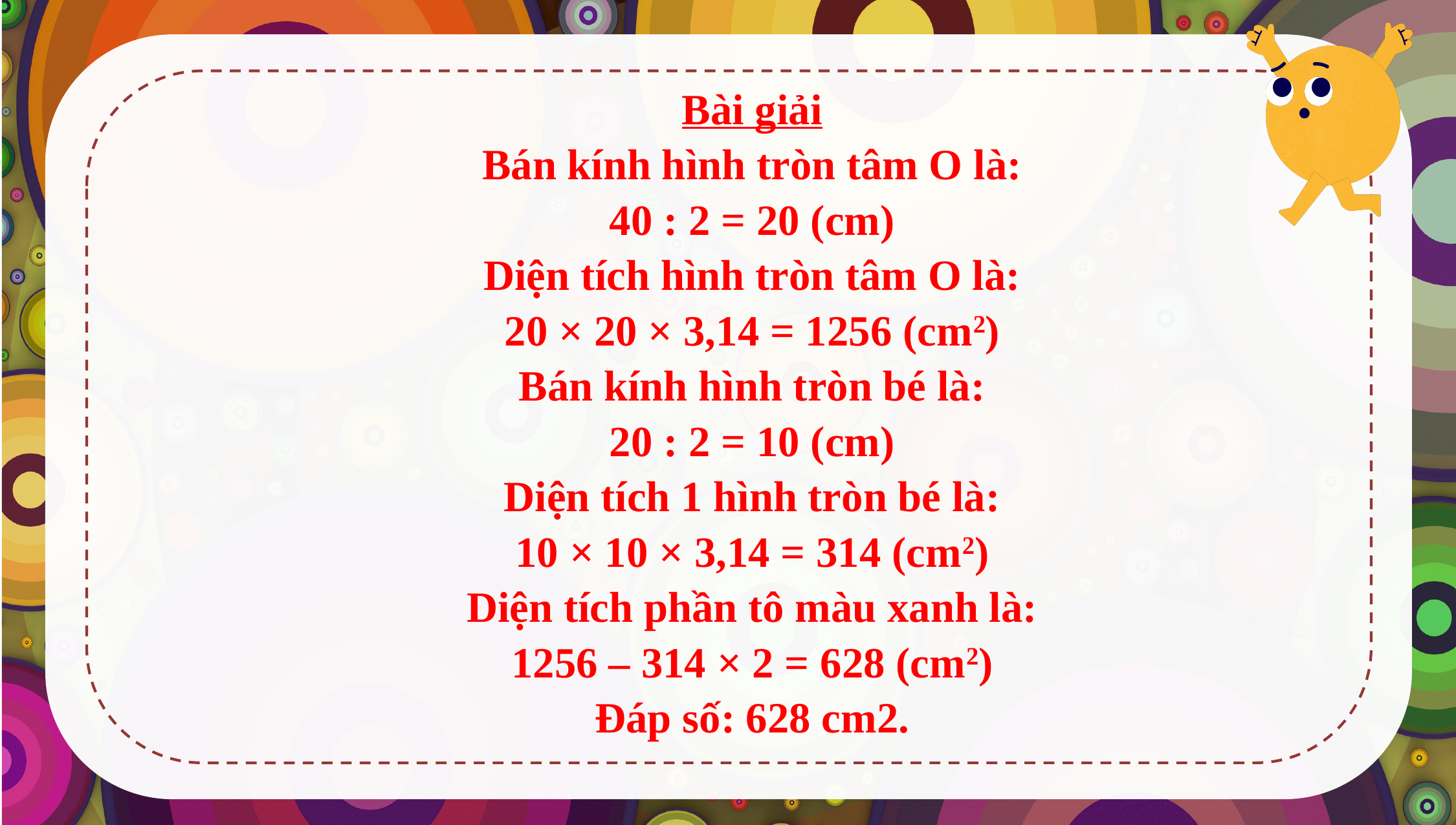

Bài giải
Bán kính hình tròn tâm O là:
40 : 2 = 20 (cm)
Diện tích hình tròn tâm O là:
20 × 20 × 3,14 = 1256 (cm2)
Bán kính hình tròn bé là:
20 : 2 = 10 (cm)
Diện tích 1 hình tròn bé là:
10 × 10 × 3,14 = 314 (cm2)
Diện tích phần tô màu xanh là:
1256 – 314 × 2 = 628 (cm2)
Đáp số: 628 cm2.